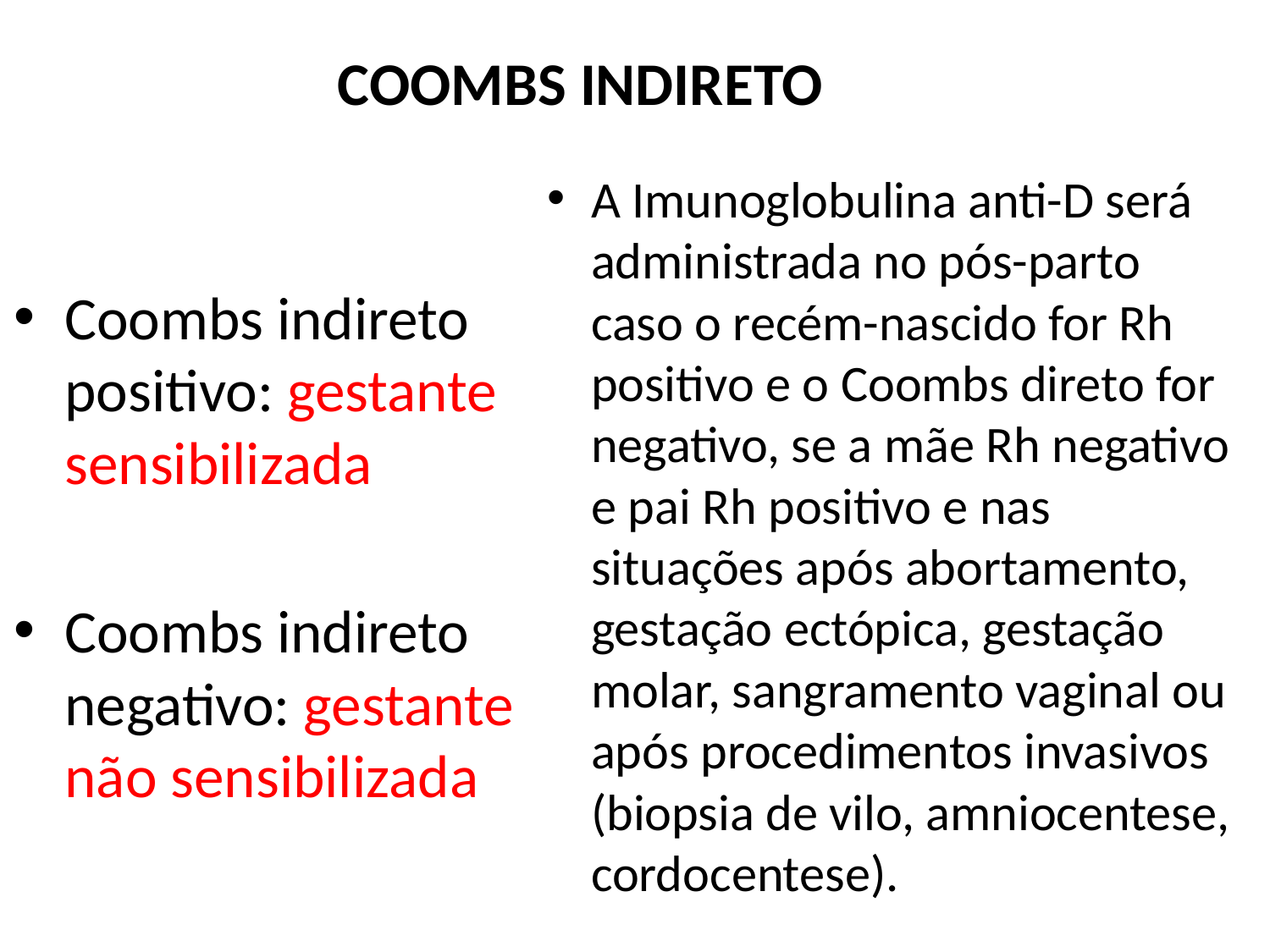

# COOMBS INDIRETO

A Imunoglobulina anti-D será administrada no pós-parto caso o recém-nascido for Rh positivo e o Coombs direto for negativo, se a mãe Rh negativo e pai Rh positivo e nas situações após abortamento, gestação ectópica, gestação molar, sangramento vaginal ou após procedimentos invasivos (biopsia de vilo, amniocentese, cordocentese).

Coombs indireto positivo: gestante sensibilizada

Coombs indireto negativo: gestante não sensibilizada